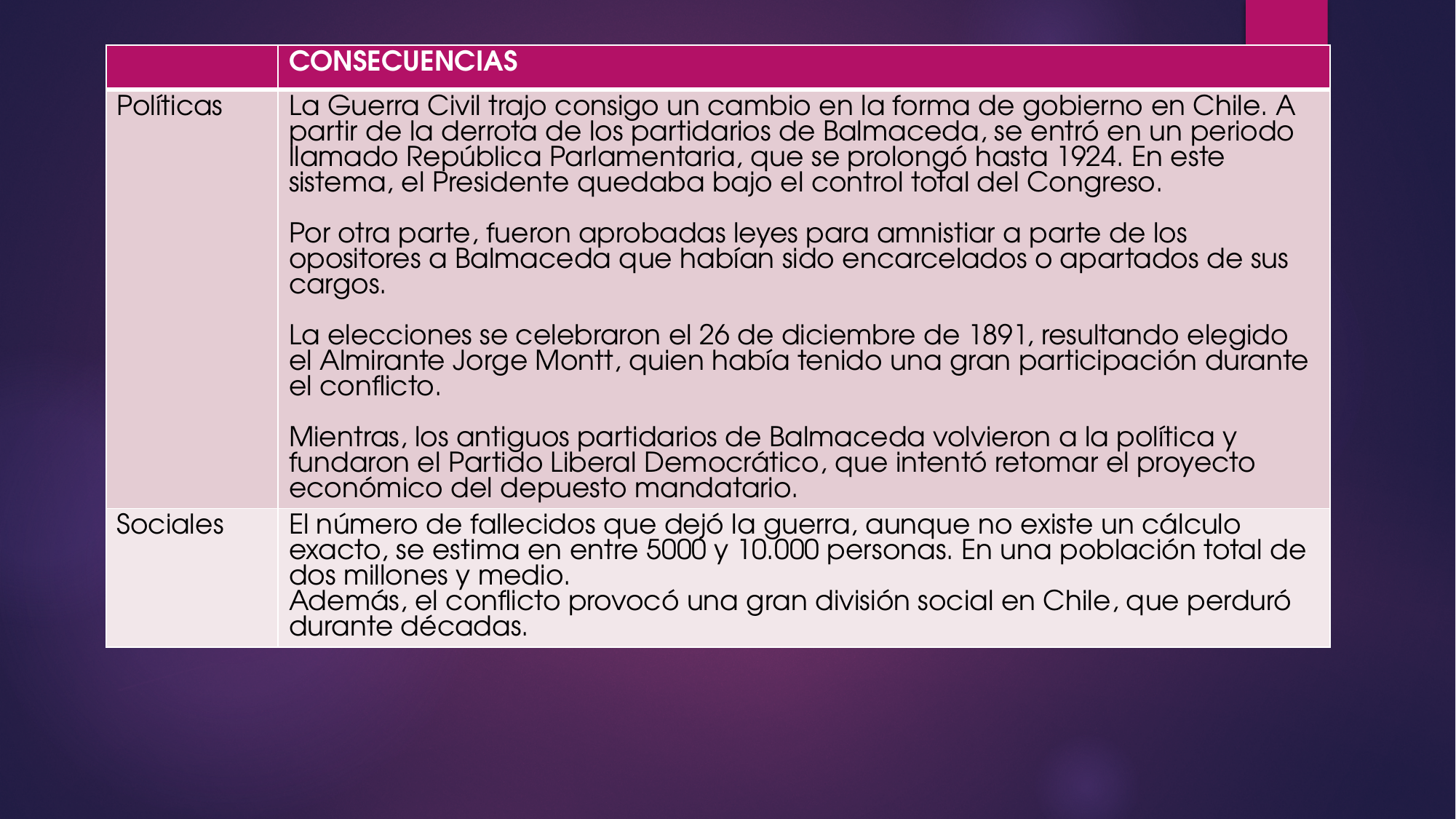

|  | CONSECUENCIAS |
| --- | --- |
| Políticas | La Guerra Civil trajo consigo un cambio en la forma de gobierno en Chile. A partir de la derrota de los partidarios de Balmaceda, se entró en un periodo llamado República Parlamentaria, que se prolongó hasta 1924. En este sistema, el Presidente quedaba bajo el control total del Congreso. Por otra parte, fueron aprobadas leyes para amnistiar a parte de los opositores a Balmaceda que habían sido encarcelados o apartados de sus cargos. La elecciones se celebraron el 26 de diciembre de 1891, resultando elegido el Almirante Jorge Montt, quien había tenido una gran participación durante el conflicto. Mientras, los antiguos partidarios de Balmaceda volvieron a la política y fundaron el Partido Liberal Democrático, que intentó retomar el proyecto económico del depuesto mandatario. |
| Sociales | El número de fallecidos que dejó la guerra, aunque no existe un cálculo exacto, se estima en entre 5000 y 10.000 personas. En una población total de dos millones y medio. Además, el conflicto provocó una gran división social en Chile, que perduró durante décadas. |